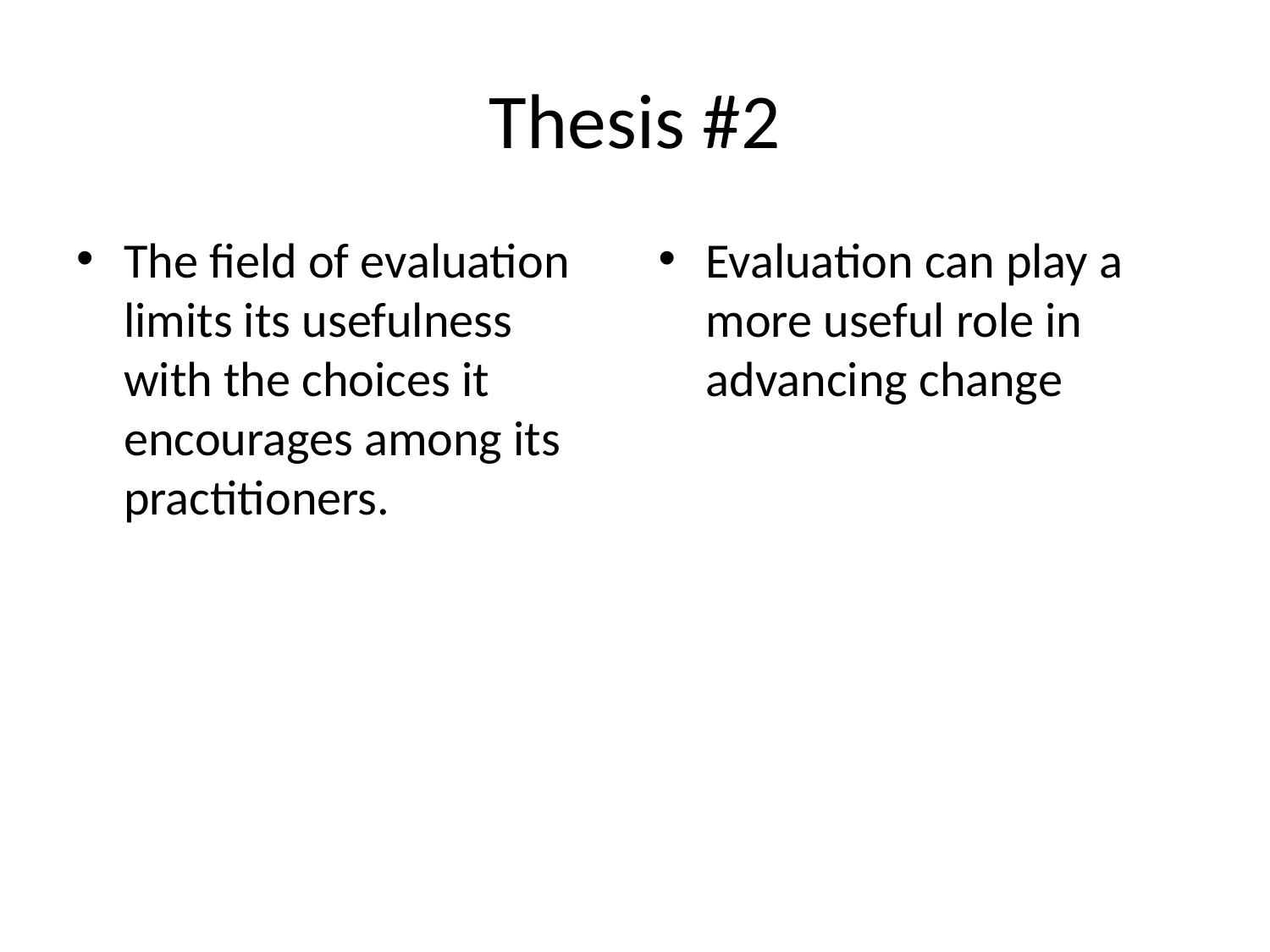

# Thesis #2
The field of evaluation limits its usefulness with the choices it encourages among its practitioners.
Evaluation can play a more useful role in advancing change